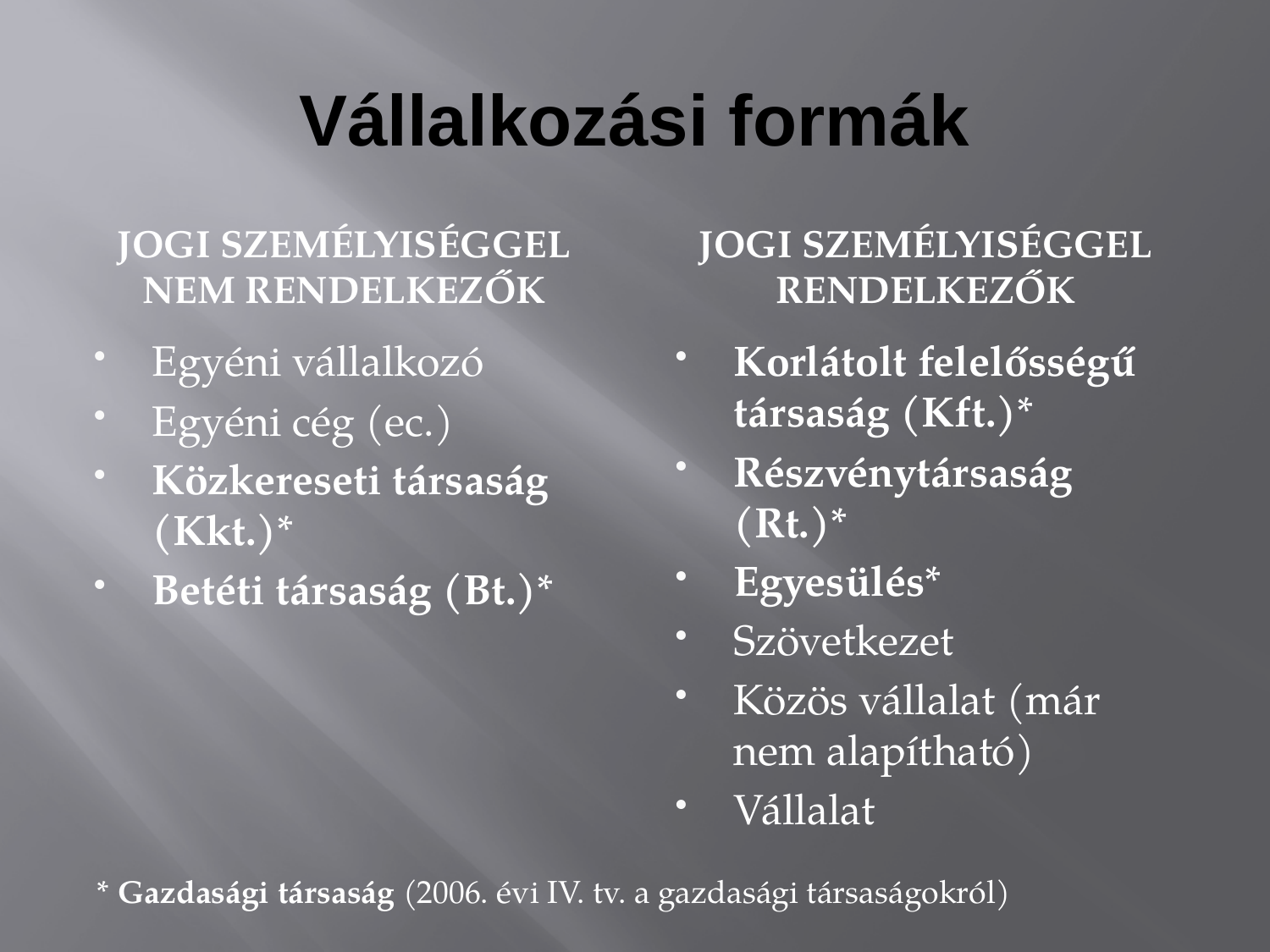

# Vállalkozási formák
Jogi személyiséggel nem rendelkezők
Jogi személyiséggel rendelkezők
Egyéni vállalkozó
Egyéni cég (ec.)
Közkereseti társaság (Kkt.)*
Betéti társaság (Bt.)*
Korlátolt felelősségű társaság (Kft.)*
Részvénytársaság (Rt.)*
Egyesülés*
Szövetkezet
Közös vállalat (már nem alapítható)
Vállalat
* Gazdasági társaság (2006. évi IV. tv. a gazdasági társaságokról)